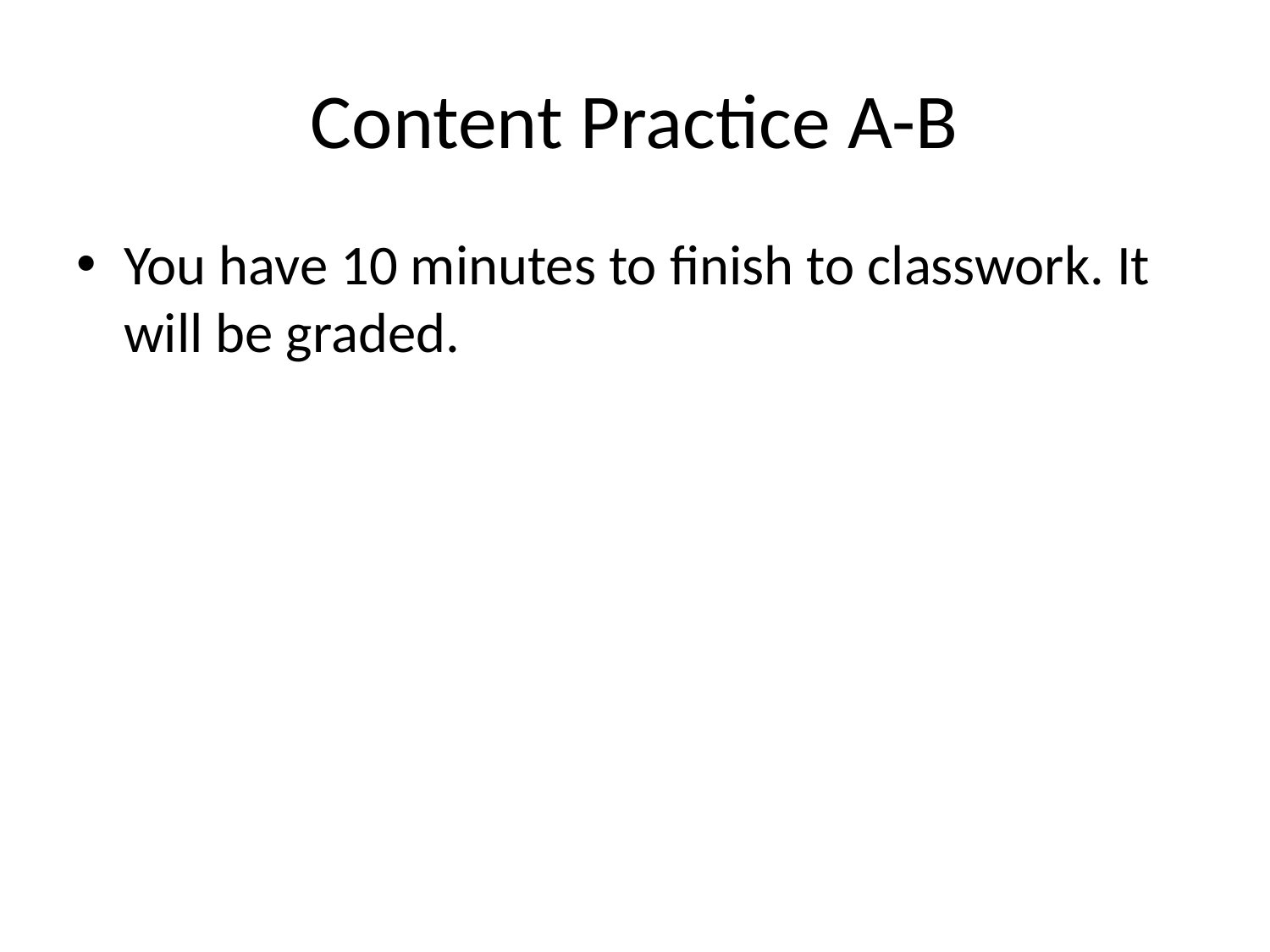

# Content Practice A-B
You have 10 minutes to finish to classwork. It will be graded.